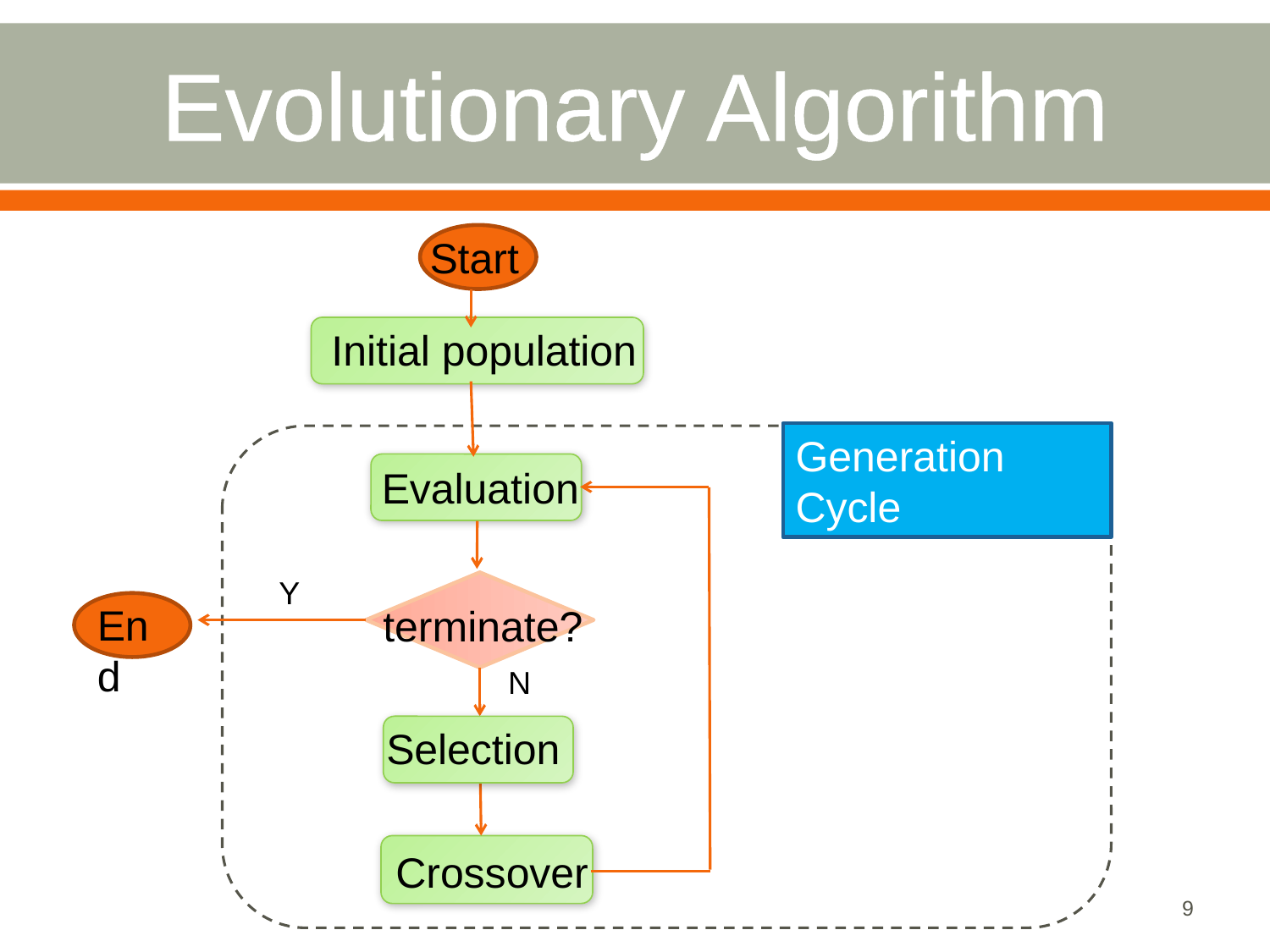

# Evolutionary Algorithm
Start

Initial population

Generation Cycle

Evaluation
Y

End

terminate?
N
Selection

Crossover
9